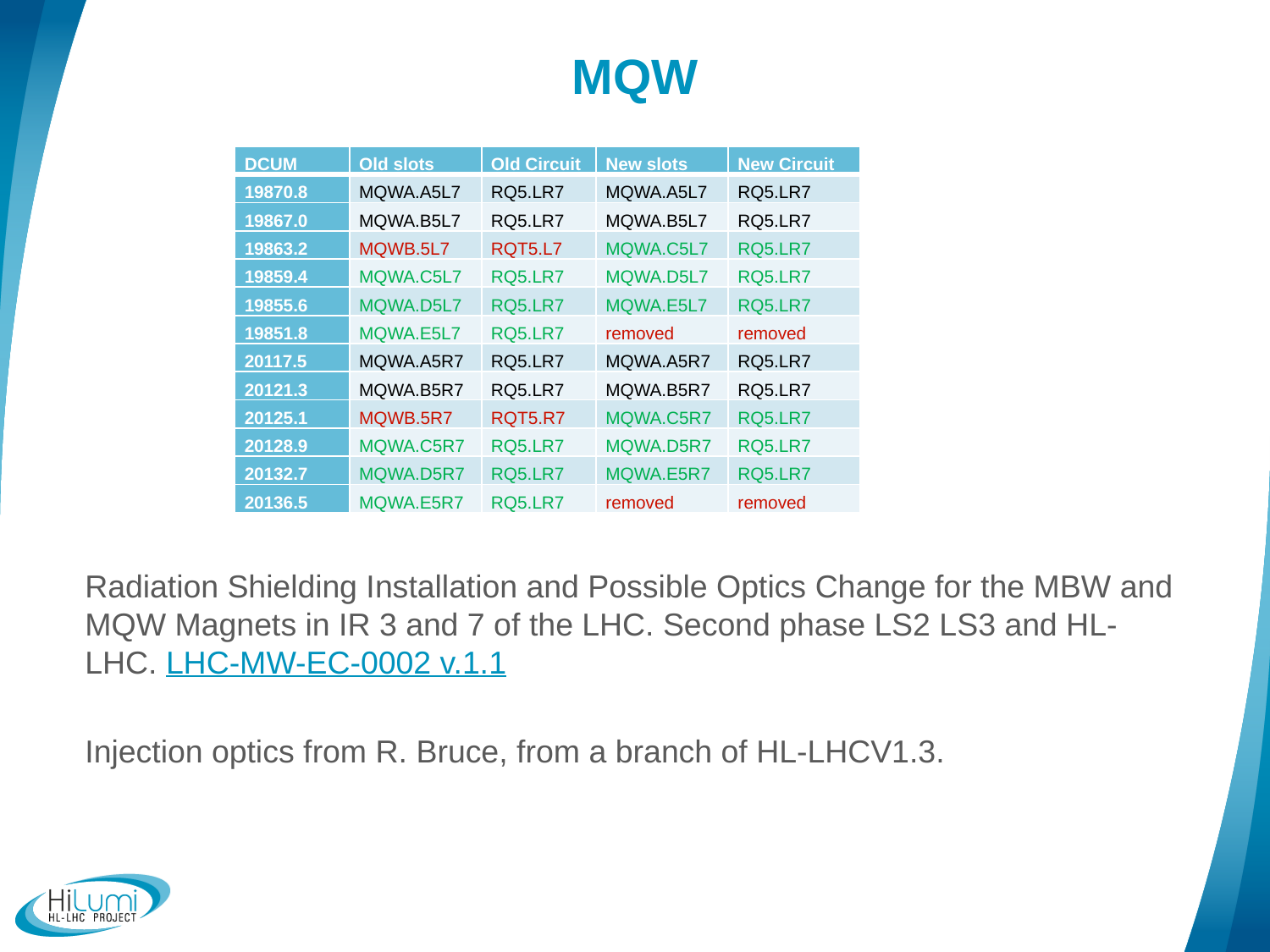

# MQW
| DCUM | Old slots | Old Circuit | New slots | New Circuit |
| --- | --- | --- | --- | --- |
| 19870.8 | MQWA.A5L7 | RQ5.LR7 | MQWA.A5L7 | RQ5.LR7 |
| 19867.0 | MQWA.B5L7 | RQ5.LR7 | MQWA.B5L7 | RQ5.LR7 |
| 19863.2 | MQWB.5L7 | RQT5.L7 | MQWA.C5L7 | RQ5.LR7 |
| 19859.4 | MQWA.C5L7 | RQ5.LR7 | MQWA.D5L7 | RQ5.LR7 |
| 19855.6 | MQWA.D5L7 | RQ5.LR7 | MQWA.E5L7 | RQ5.LR7 |
| 19851.8 | MQWA.E5L7 | RQ5.LR7 | removed | removed |
| 20117.5 | MQWA.A5R7 | RQ5.LR7 | MQWA.A5R7 | RQ5.LR7 |
| 20121.3 | MQWA.B5R7 | RQ5.LR7 | MQWA.B5R7 | RQ5.LR7 |
| 20125.1 | MQWB.5R7 | RQT5.R7 | MQWA.C5R7 | RQ5.LR7 |
| 20128.9 | MQWA.C5R7 | RQ5.LR7 | MQWA.D5R7 | RQ5.LR7 |
| 20132.7 | MQWA.D5R7 | RQ5.LR7 | MQWA.E5R7 | RQ5.LR7 |
| 20136.5 | MQWA.E5R7 | RQ5.LR7 | removed | removed |
Radiation Shielding Installation and Possible Optics Change for the MBW and MQW Magnets in IR 3 and 7 of the LHC. Second phase LS2 LS3 and HL-LHC. LHC-MW-EC-0002 v.1.1

Injection optics from R. Bruce, from a branch of HL-LHCV1.3.